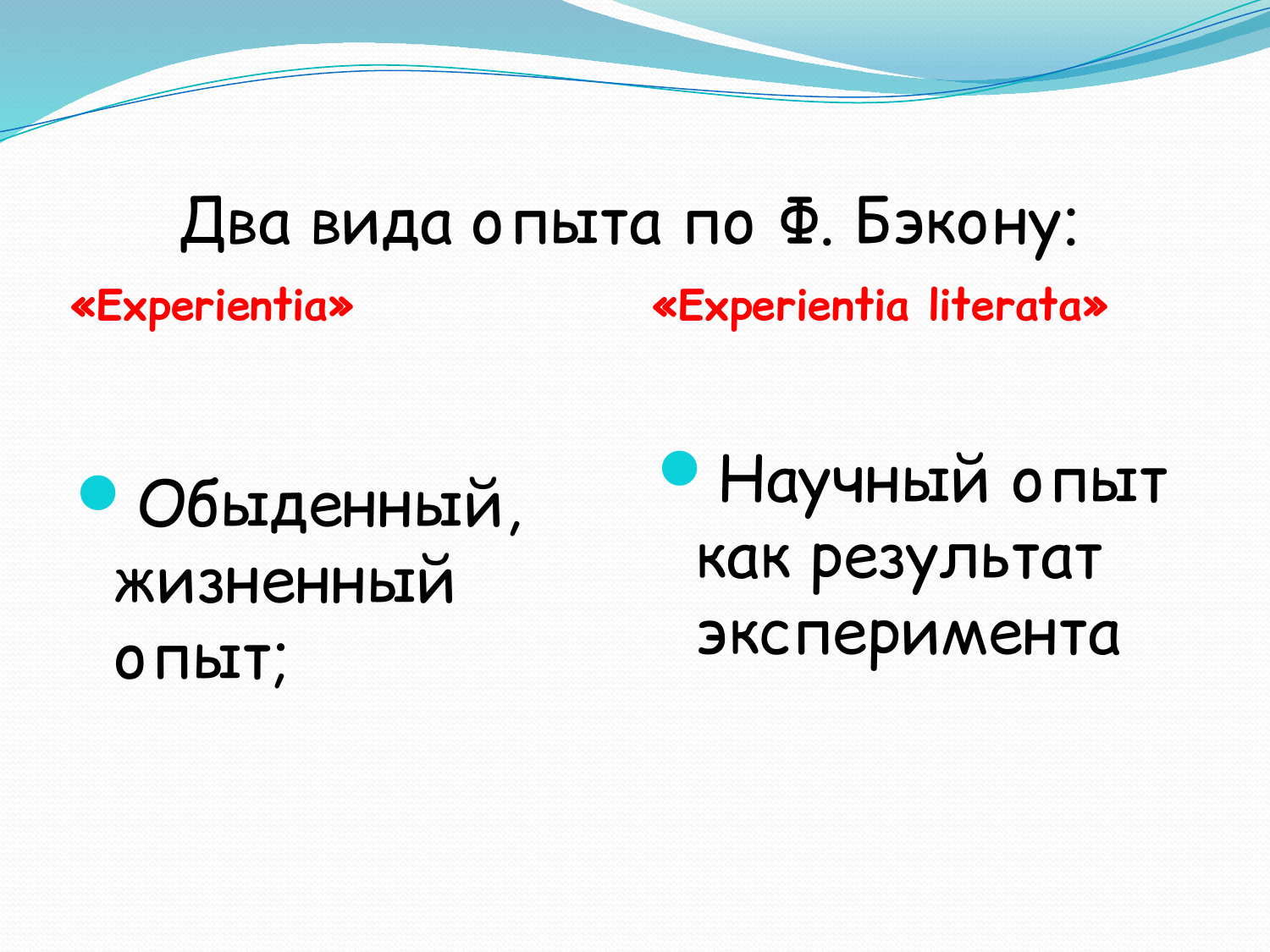

# Два вида опыта по Ф. Бэкону:
«Еxperientia»
«Еxperientia literata»

Обыденный, жизненный опыт;

Научный опыт как результат эксперимента